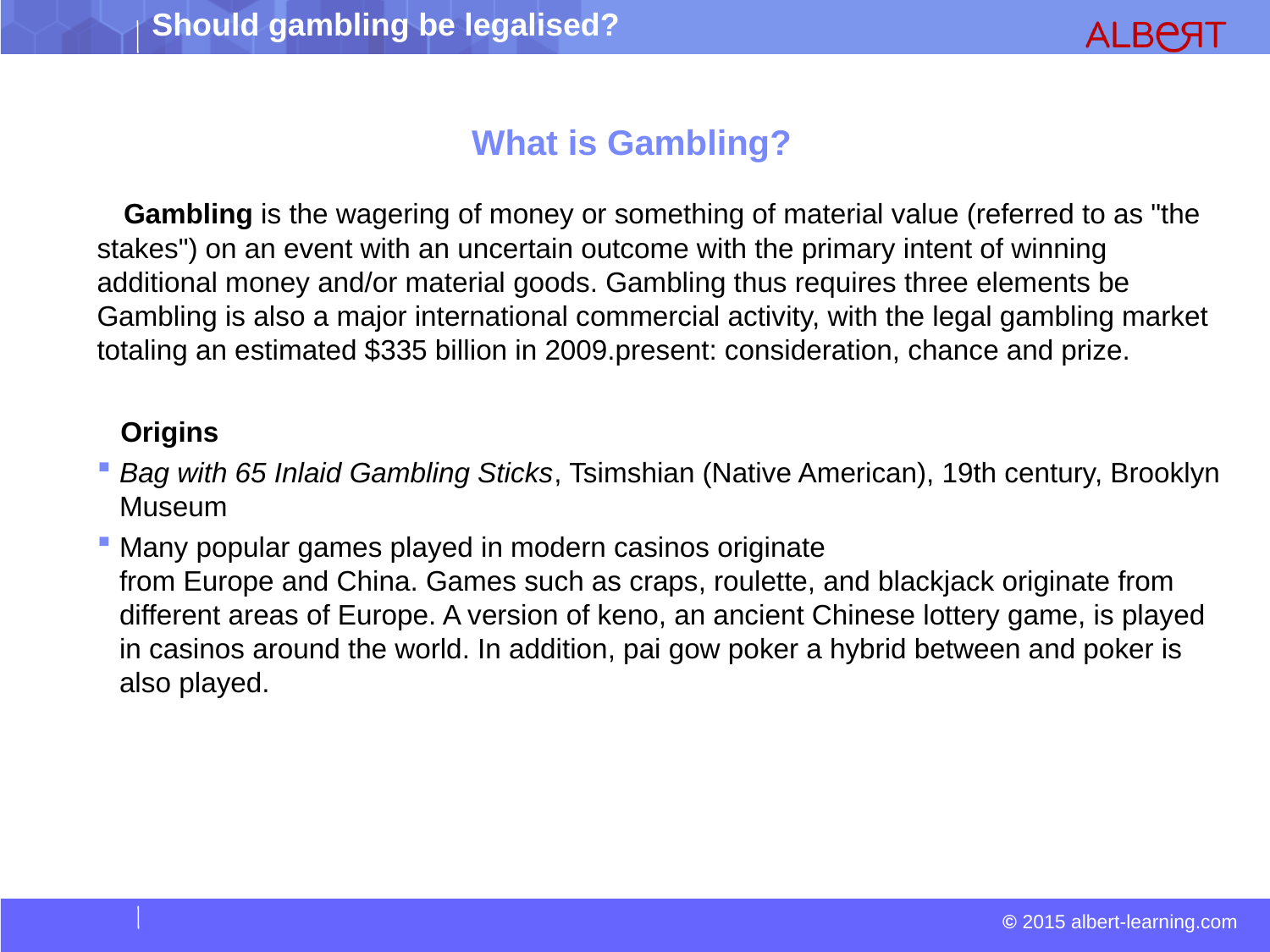

# What is Gambling?
   Gambling is the wagering of money or something of material value (referred to as "the stakes") on an event with an uncertain outcome with the primary intent of winning additional money and/or material goods. Gambling thus requires three elements be Gambling is also a major international commercial activity, with the legal gambling market totaling an estimated $335 billion in 2009.present: consideration, chance and prize.

   Origins
Bag with 65 Inlaid Gambling Sticks, Tsimshian (Native American), 19th century, Brooklyn Museum
Many popular games played in modern casinos originate from Europe and China. Games such as craps, roulette, and blackjack originate from different areas of Europe. A version of keno, an ancient Chinese lottery game, is played in casinos around the world. In addition, pai gow poker a hybrid between and poker is also played.